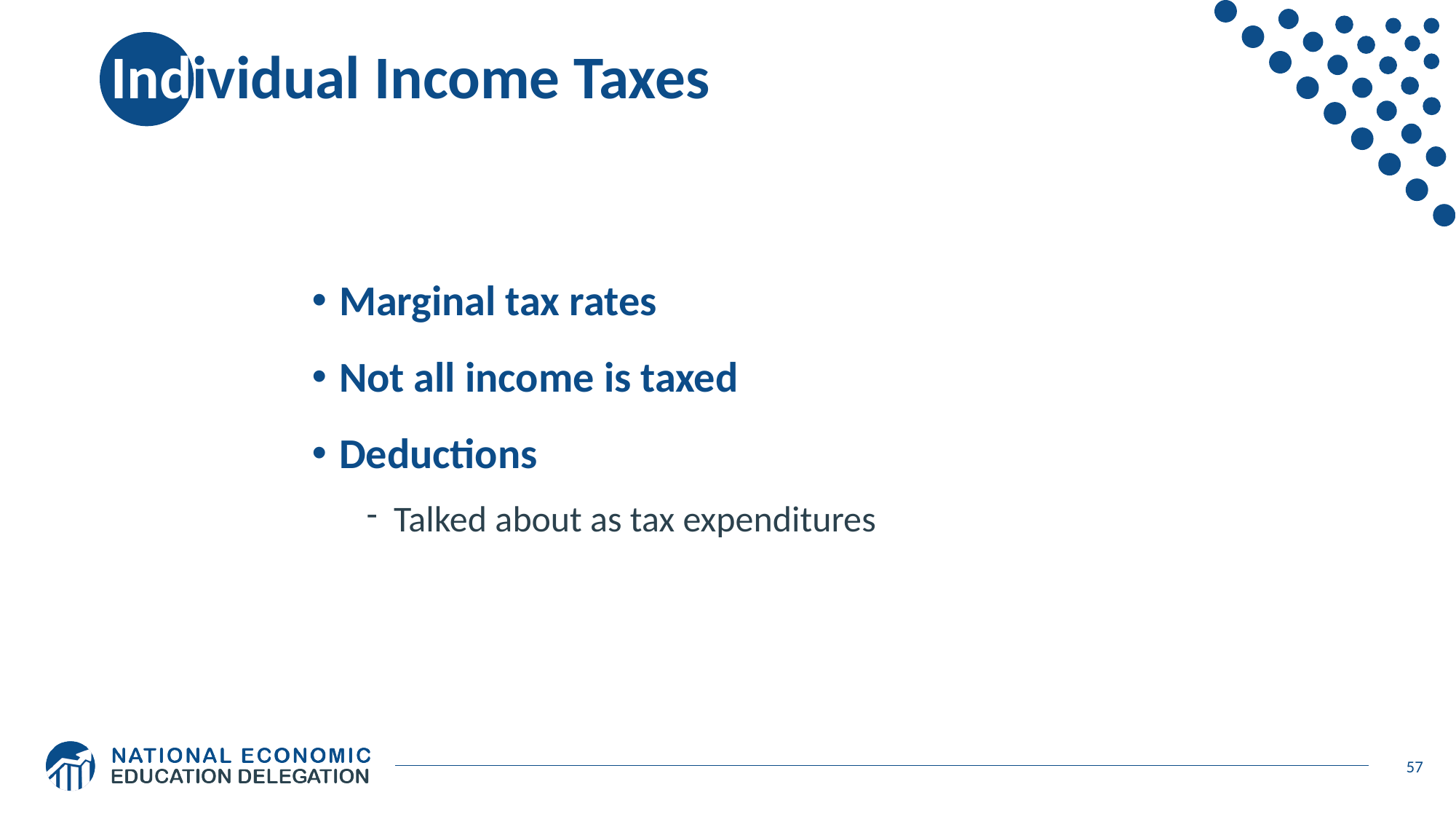

# Individual Income Taxes
Marginal tax rates
Not all income is taxed
Deductions
Talked about as tax expenditures
57